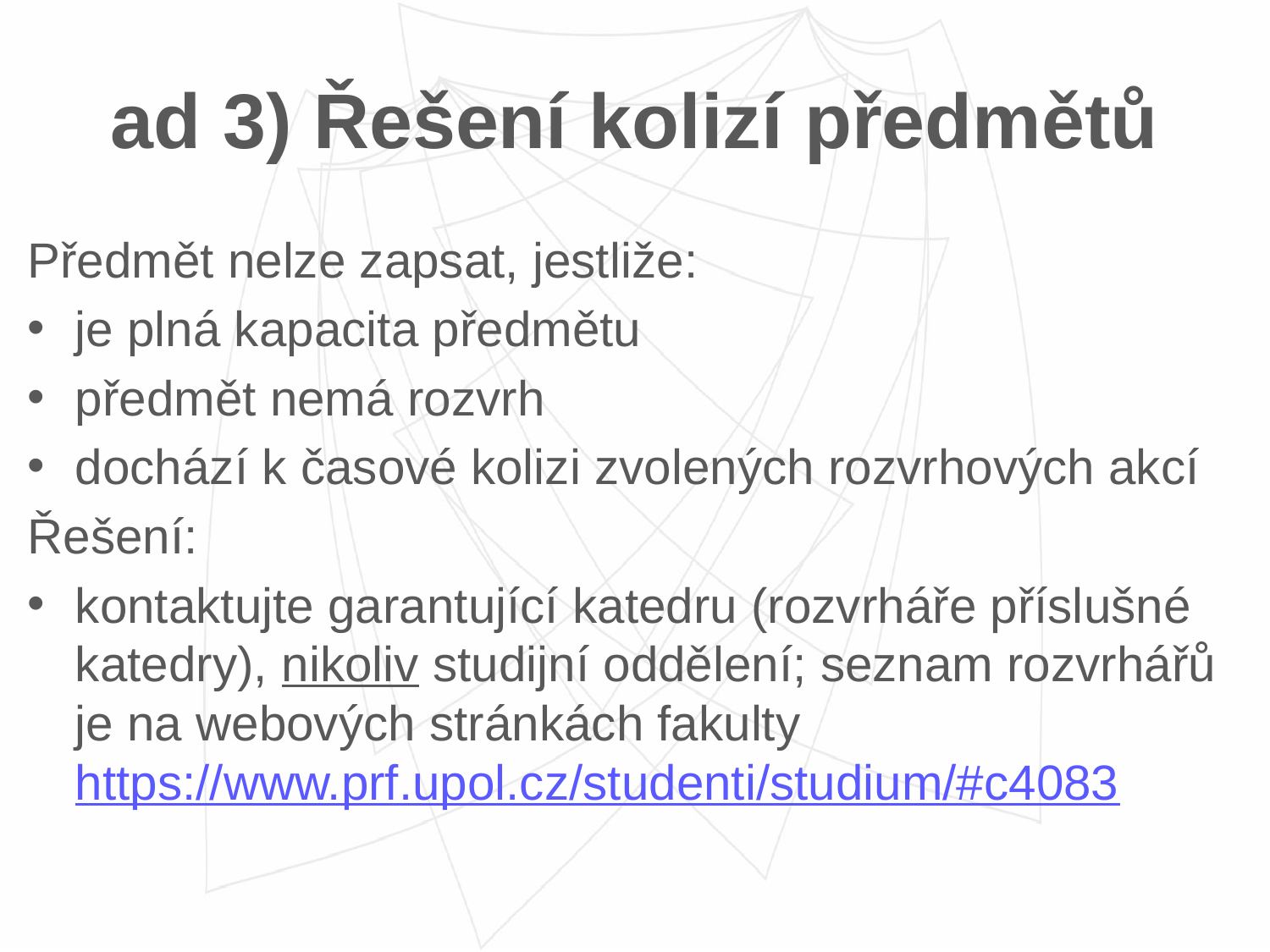

# ad 3) Řešení kolizí předmětů

Předmět nelze zapsat, jestliže:
je plná kapacita předmětu
předmět nemá rozvrh
dochází k časové kolizi zvolených rozvrhových akcí
Řešení:
kontaktujte garantující katedru (rozvrháře příslušné katedry), nikoliv studijní oddělení; seznam rozvrhářů je na webových stránkách fakulty https://www.prf.upol.cz/studenti/studium/#c4083